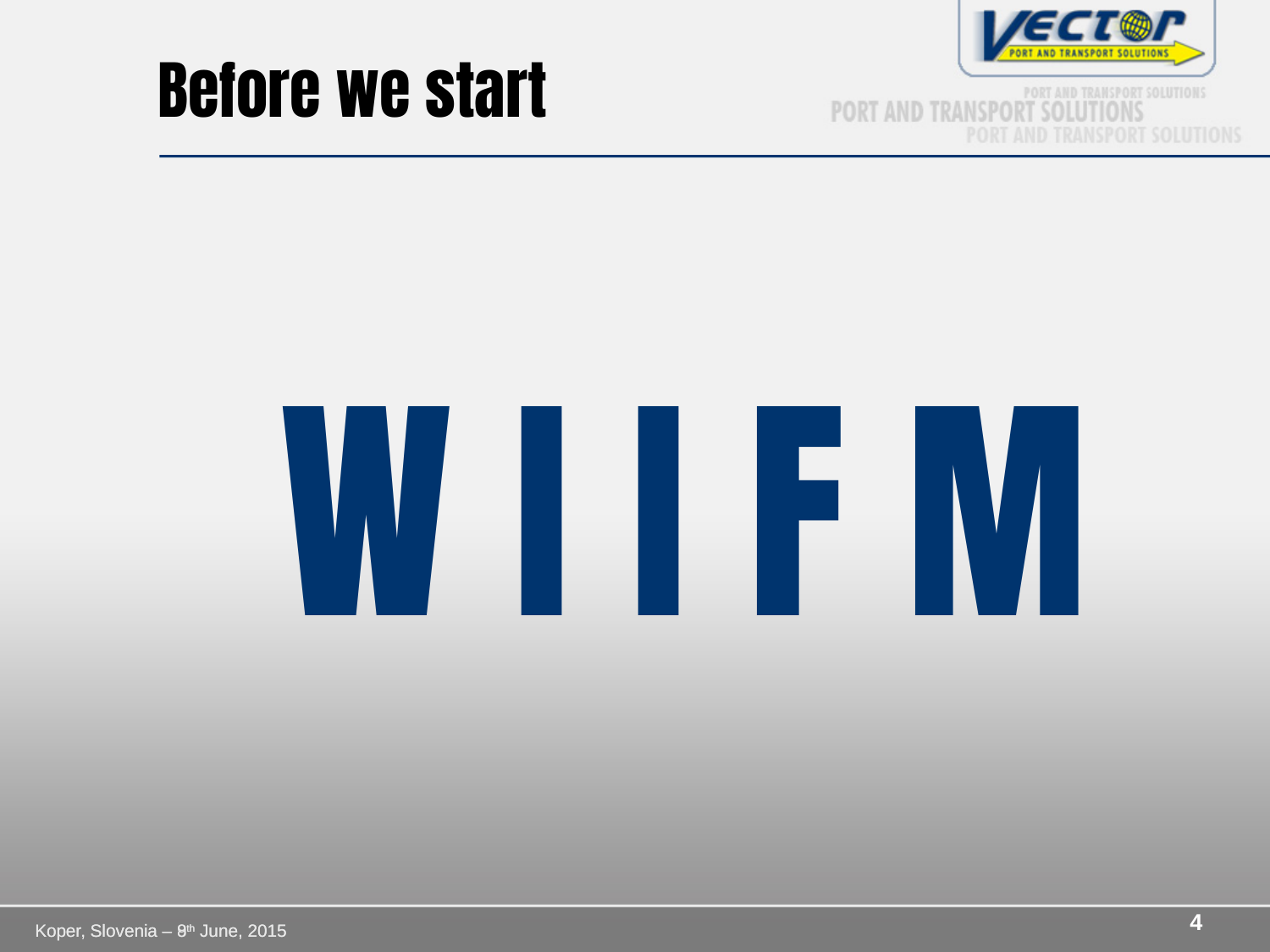

# Before we start
W I I F M
4